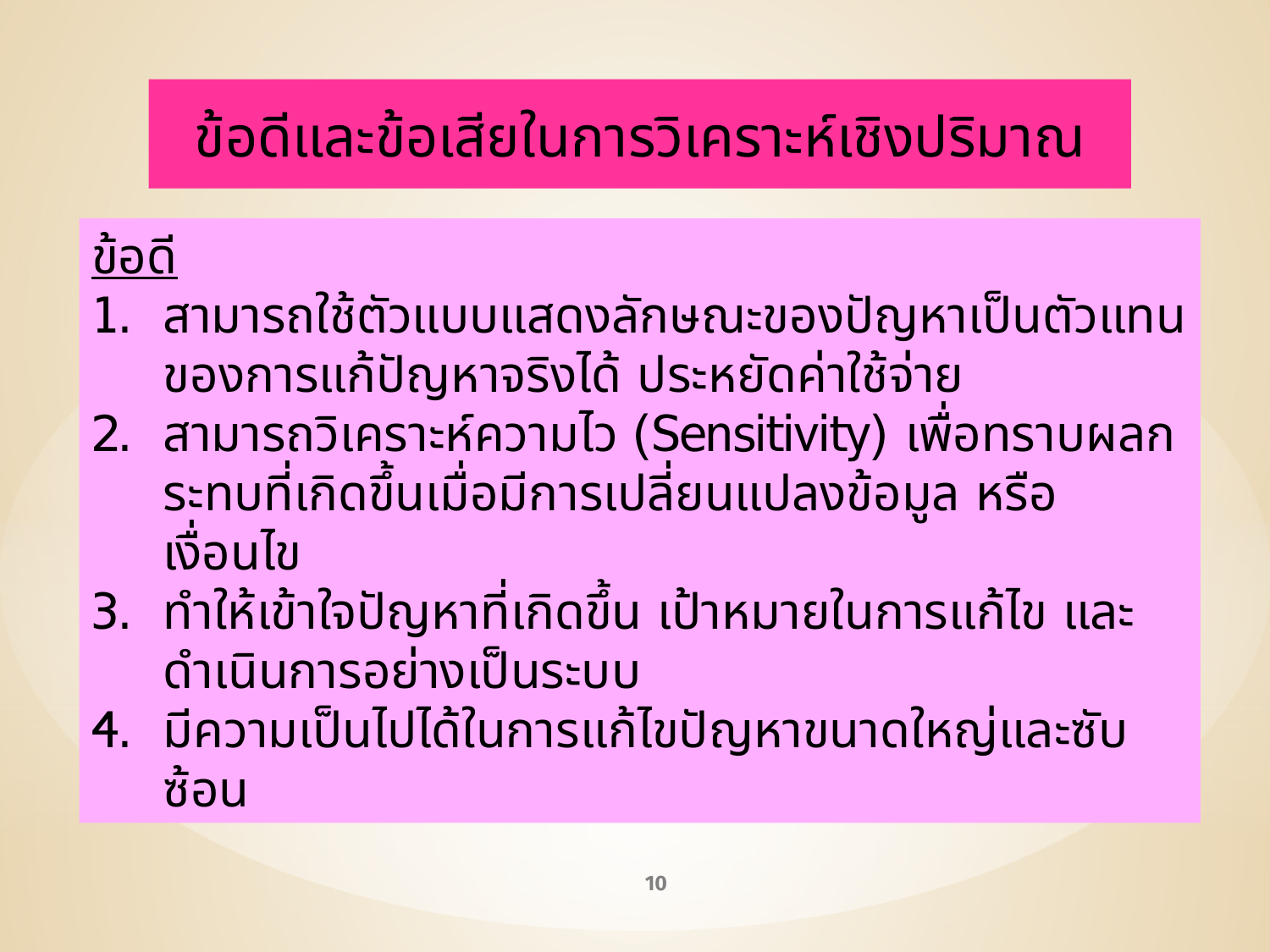

ข้อดีและข้อเสียในการวิเคราะห์เชิงปริมาณ
ข้อดี
สามารถใช้ตัวแบบแสดงลักษณะของปัญหาเป็นตัวแทนของการแก้ปัญหาจริงได้ ประหยัดค่าใช้จ่าย
สามารถวิเคราะห์ความไว (Sensitivity) เพื่อทราบผลกระทบที่เกิดขึ้นเมื่อมีการเปลี่ยนแปลงข้อมูล หรือเงื่อนไข
ทำให้เข้าใจปัญหาที่เกิดขึ้น เป้าหมายในการแก้ไข และดำเนินการอย่างเป็นระบบ
มีความเป็นไปได้ในการแก้ไขปัญหาขนาดใหญ่และซับซ้อน
10